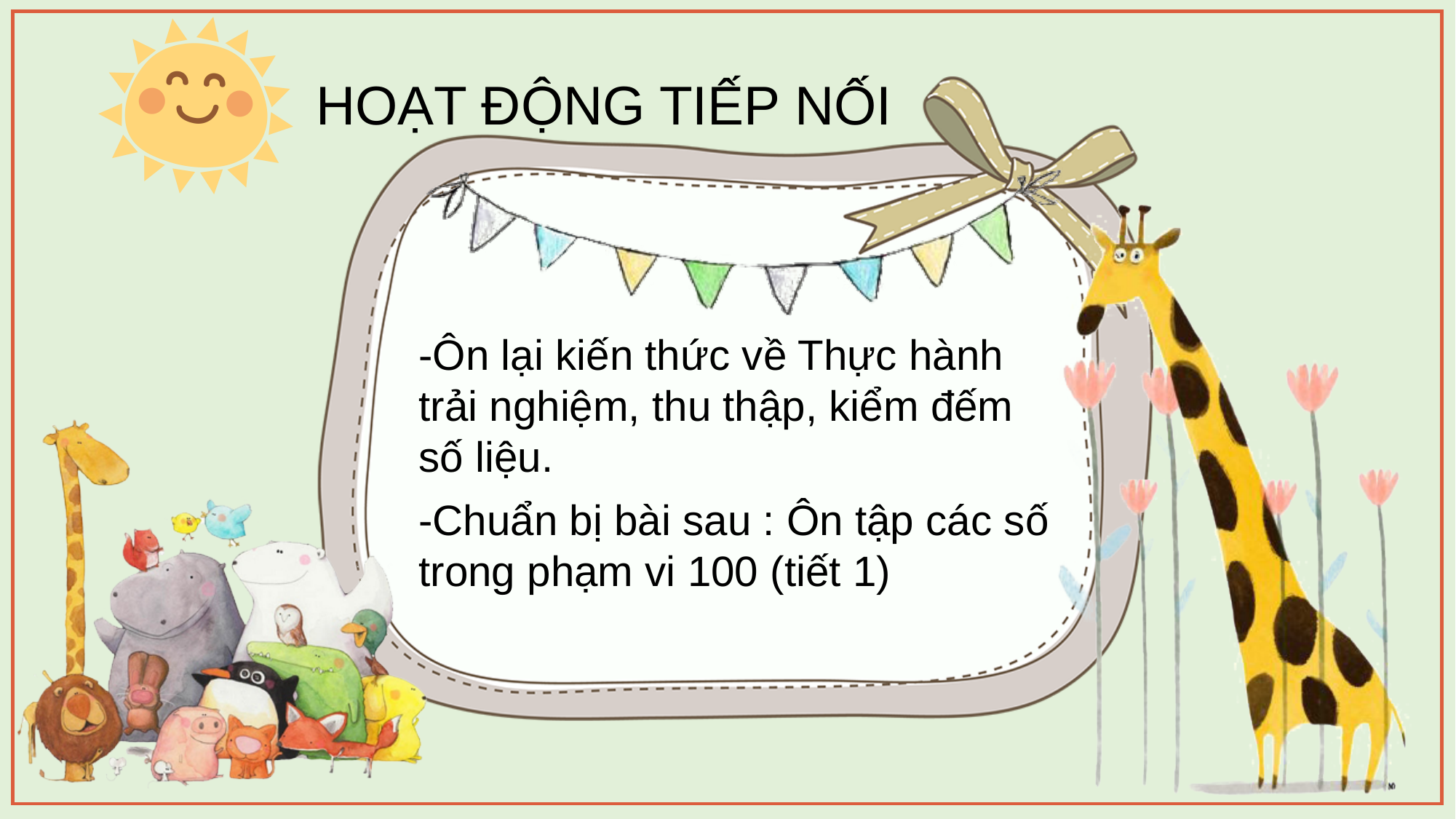

HOẠT ĐỘNG TIẾP NỐI
-Ôn lại kiến thức về Thực hành trải nghiệm, thu thập, kiểm đếm số liệu.
-Chuẩn bị bài sau : Ôn tập các số trong phạm vi 100 (tiết 1)